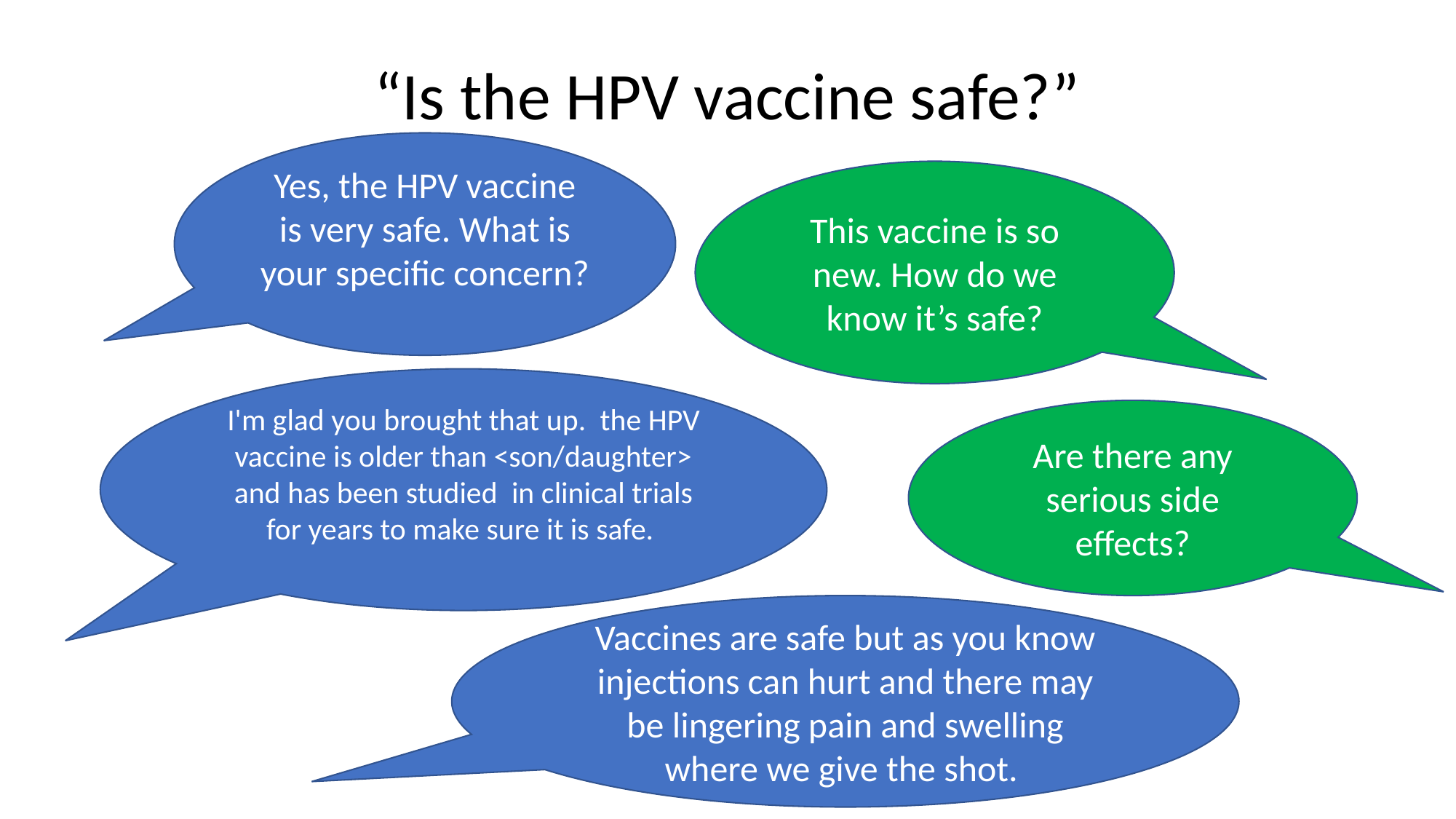

# “Is the HPV vaccine safe?”
Yes, the HPV vaccine is very safe. What is your specific concern?

This vaccine is so new. How do we know it’s safe?
I'm glad you brought that up.  the HPV vaccine is older than <son/daughter> and has been studied  in clinical trials for years to make sure it is safe.

Are there any serious side effects?
Vaccines are safe but as you know injections can hurt and there may be lingering pain and swelling where we give the shot.